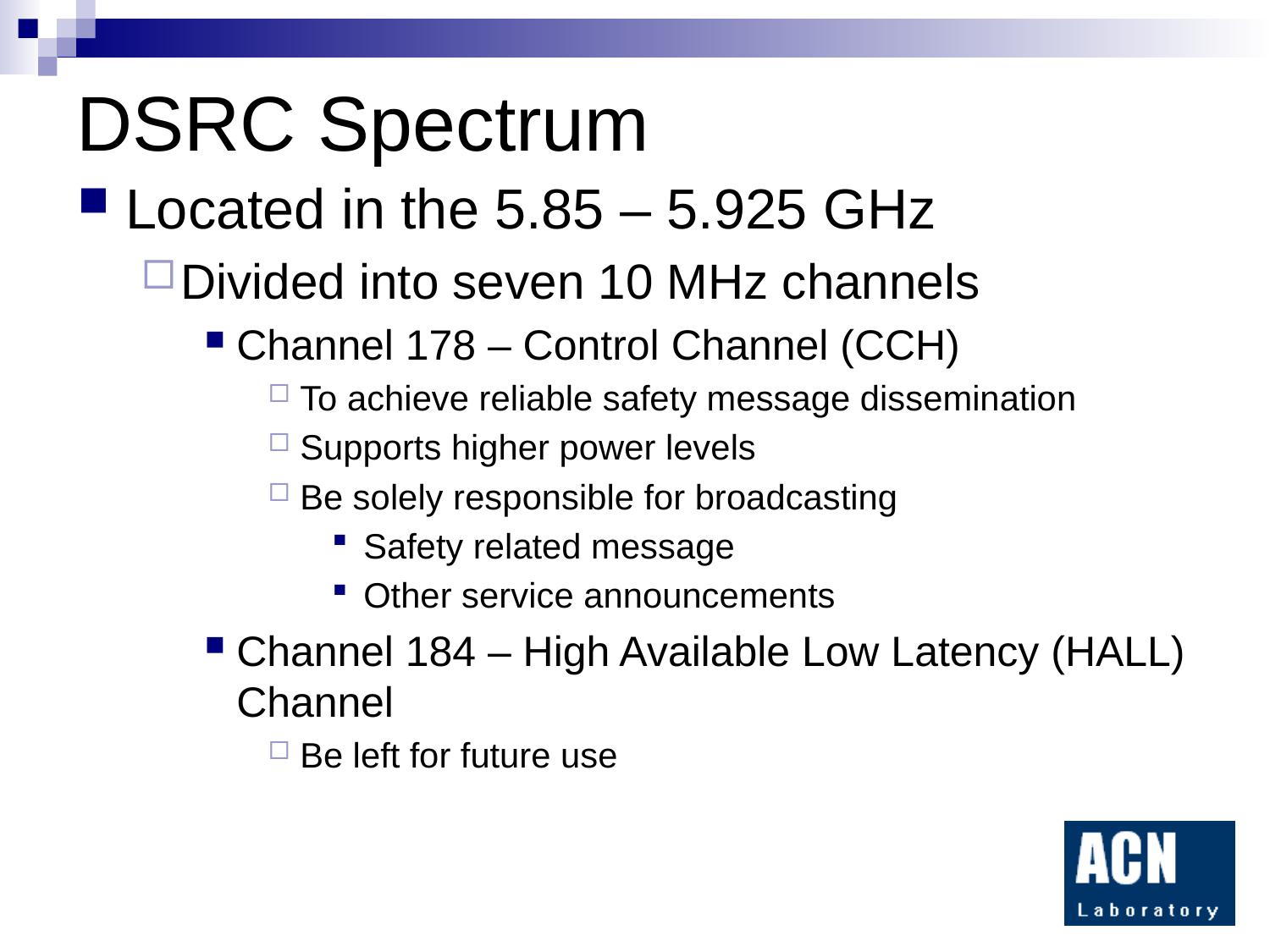

# DSRC Spectrum
Located in the 5.85 – 5.925 GHz
Divided into seven 10 MHz channels
Channel 178 – Control Channel (CCH)
To achieve reliable safety message dissemination
Supports higher power levels
Be solely responsible for broadcasting
Safety related message
Other service announcements
Channel 184 – High Available Low Latency (HALL) Channel
Be left for future use